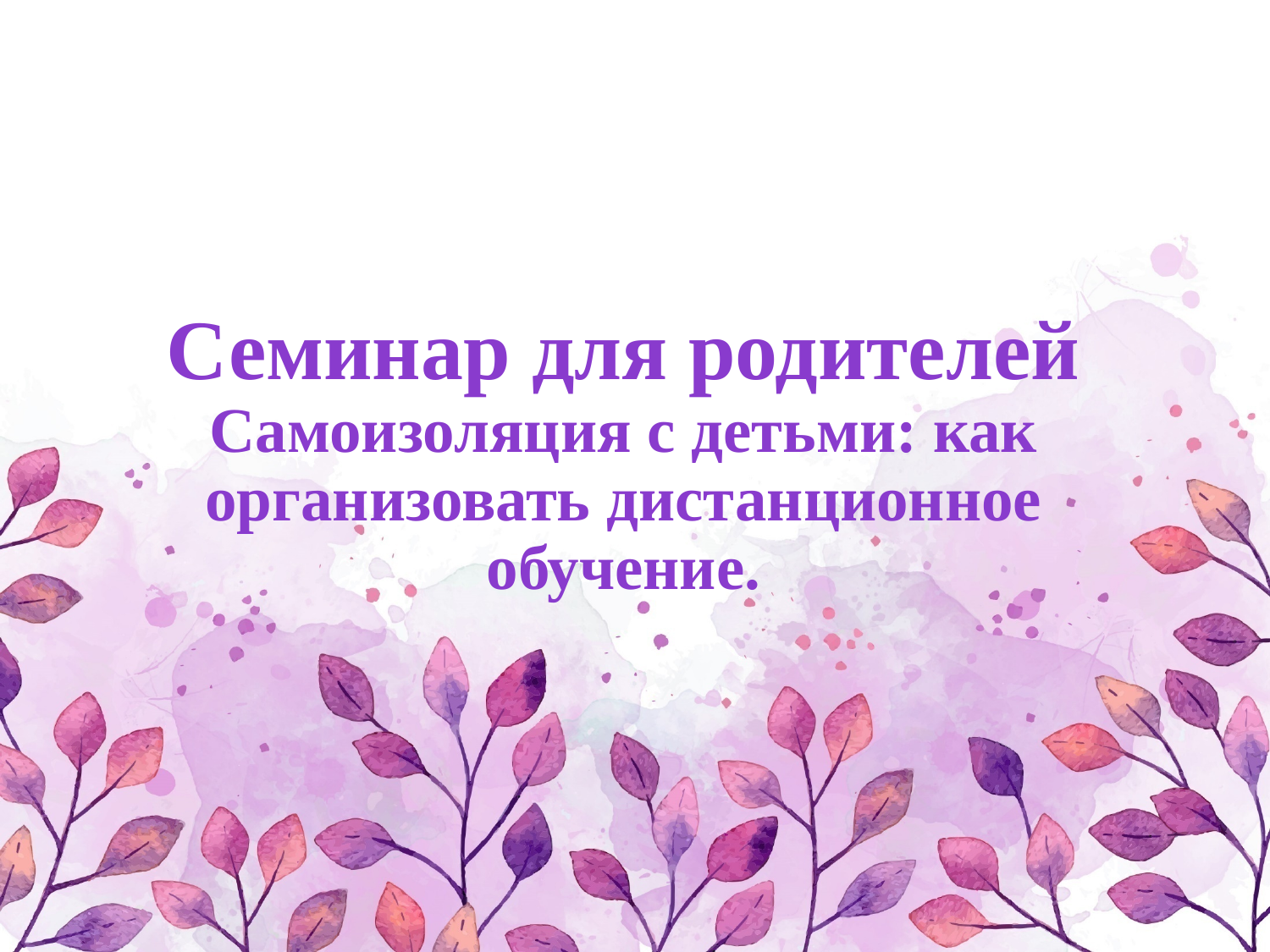

# Семинар для родителей Самоизоляция с детьми: как организовать дистанционное обучение.